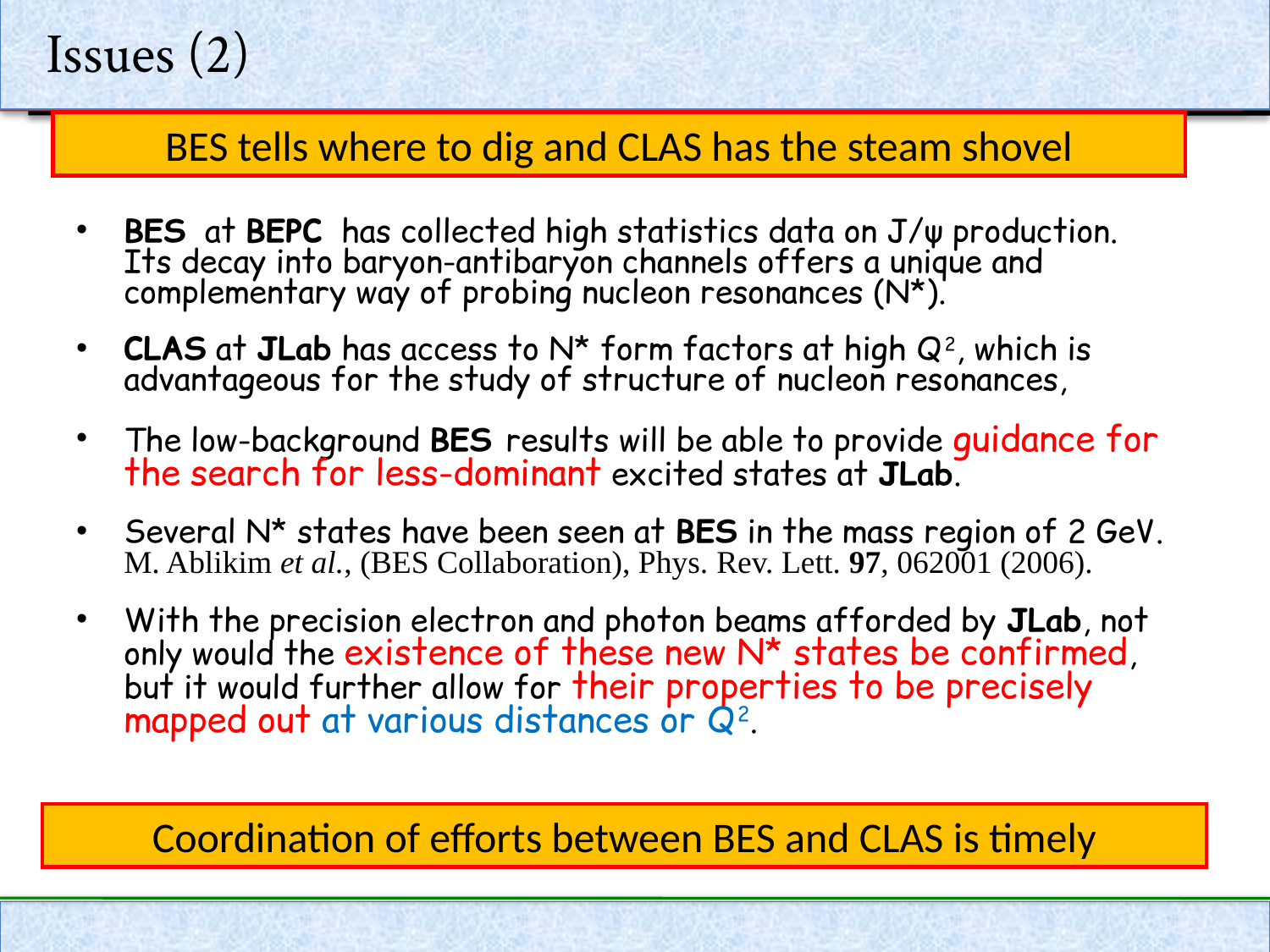

Issues (2)
BES tells where to dig and CLAS has the steam shovel
BES  at BEPC  has collected high statistics data on J/ψ production.    Its decay into baryon-antibaryon channels offers a unique and complementary way of probing nucleon resonances (N*).

CLAS at JLab has access to N* form factors at high Q2, which is advantageous for the study of structure of nucleon resonances,

The low-background BES results will be able to provide guidance for the search for less-dominant excited states at JLab.

Several N* states have been seen at BES in the mass region of 2 GeV.    M. Ablikim et al., (BES Collaboration), Phys. Rev. Lett. 97, 062001 (2006).

With the precision electron and photon beams afforded by JLab, not only would the existence of these new N* states be confirmed, but it would further allow for their properties to be precisely mapped out at various distances or Q2.

Coordination of efforts between BES and CLAS is timely